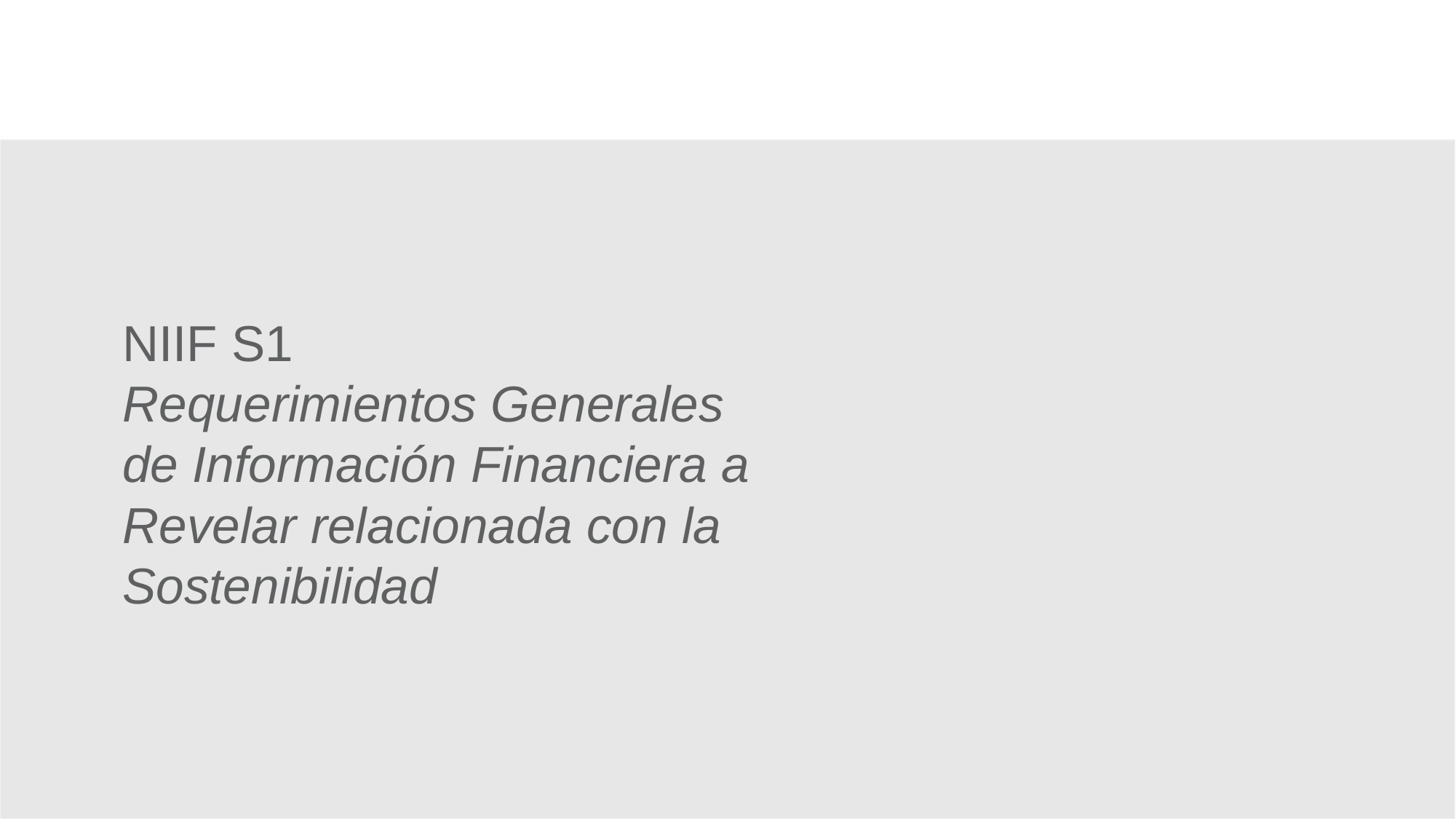

NIIF S1
Requerimientos Generales
de Información Financiera a
Revelar relacionada con la Sostenibilidad